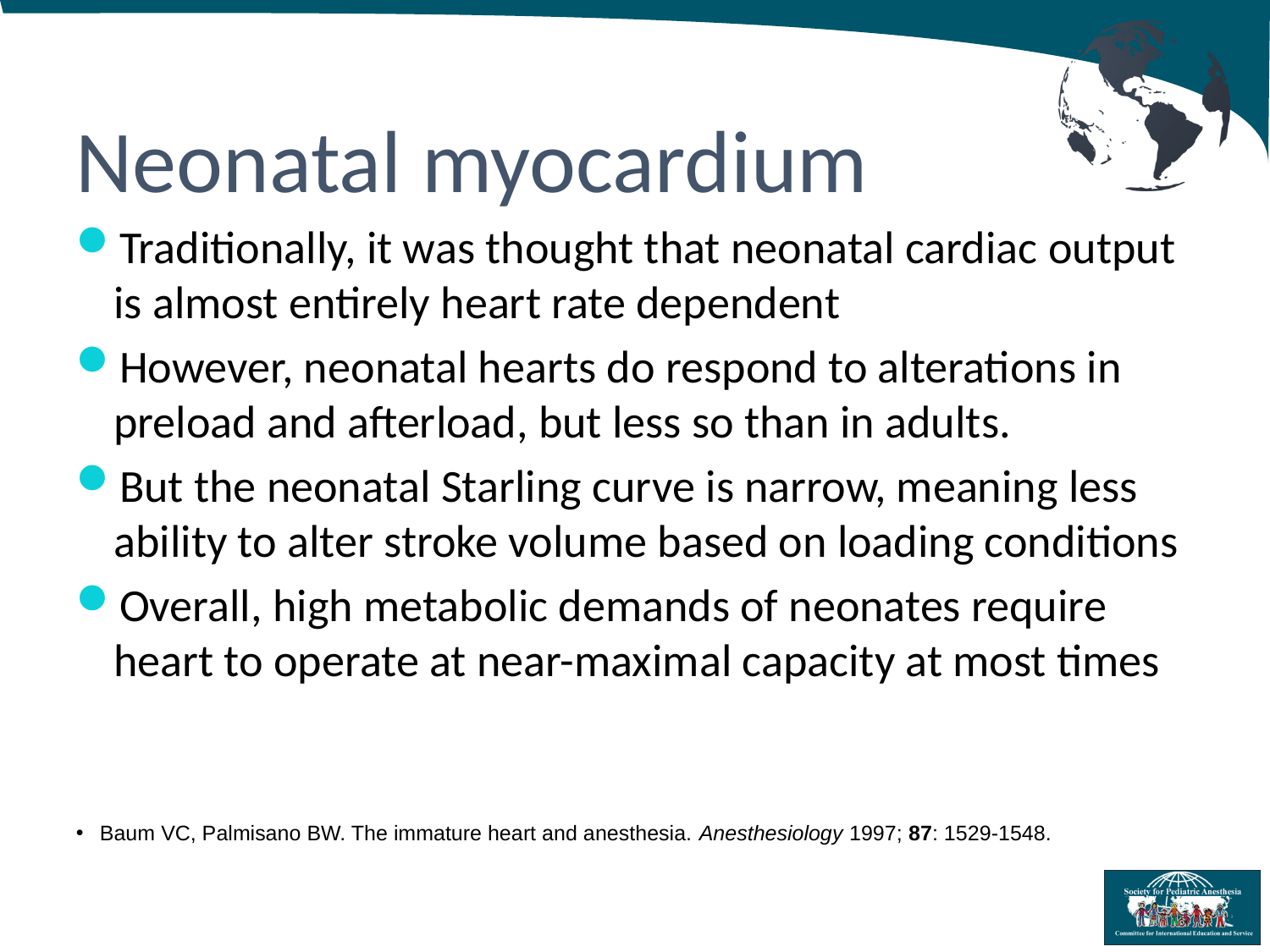

Neonatal myocardium
Traditionally, it was thought that neonatal cardiac output is almost entirely heart rate dependent
However, neonatal hearts do respond to alterations in preload and afterload, but less so than in adults.
But the neonatal Starling curve is narrow, meaning less ability to alter stroke volume based on loading conditions
Overall, high metabolic demands of neonates require heart to operate at near-maximal capacity at most times
Baum VC, Palmisano BW. The immature heart and anesthesia. Anesthesiology 1997; 87: 1529-1548.